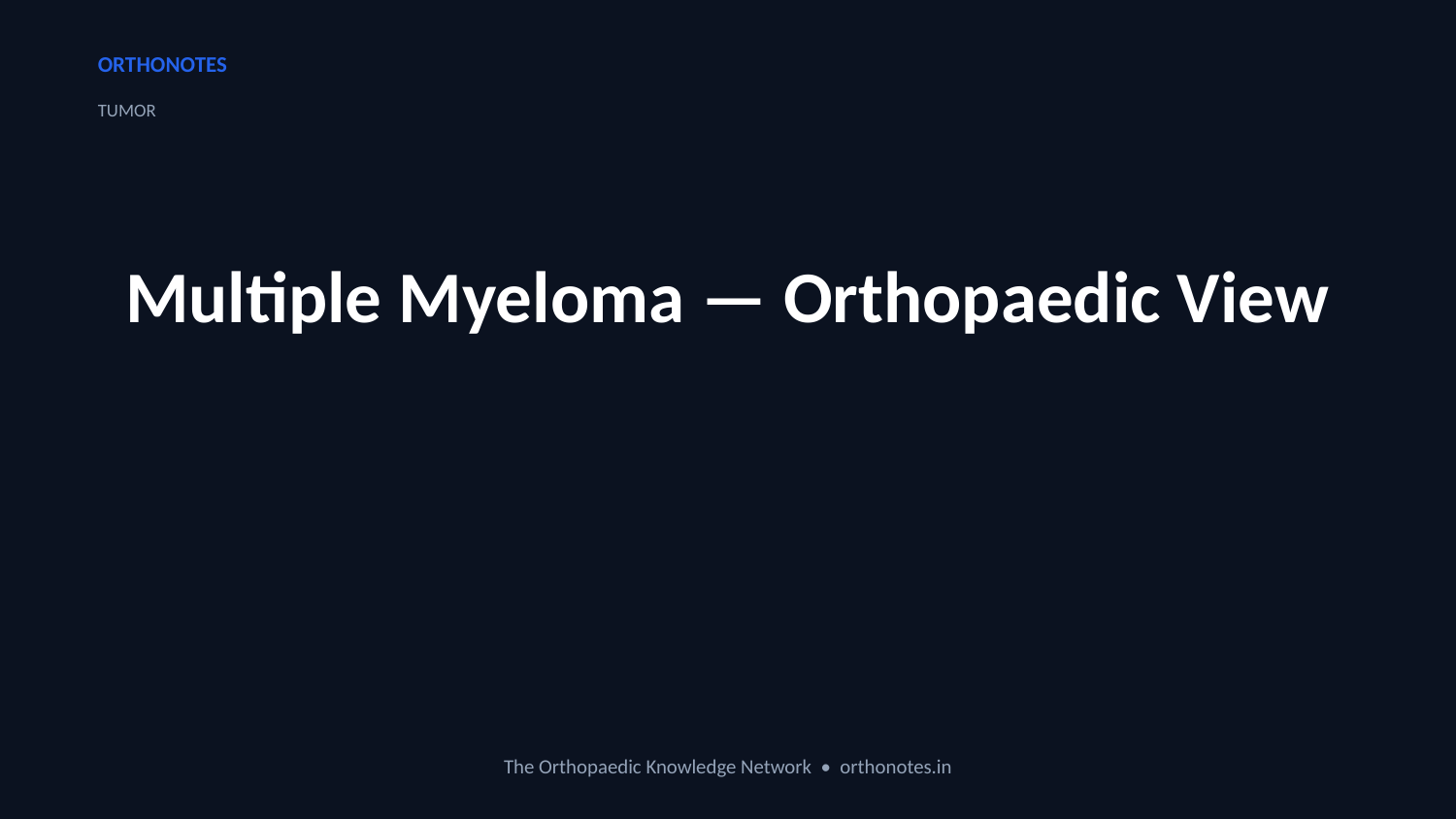

ORTHONOTES
TUMOR
Multiple Myeloma — Orthopaedic View
The Orthopaedic Knowledge Network  •  orthonotes.in